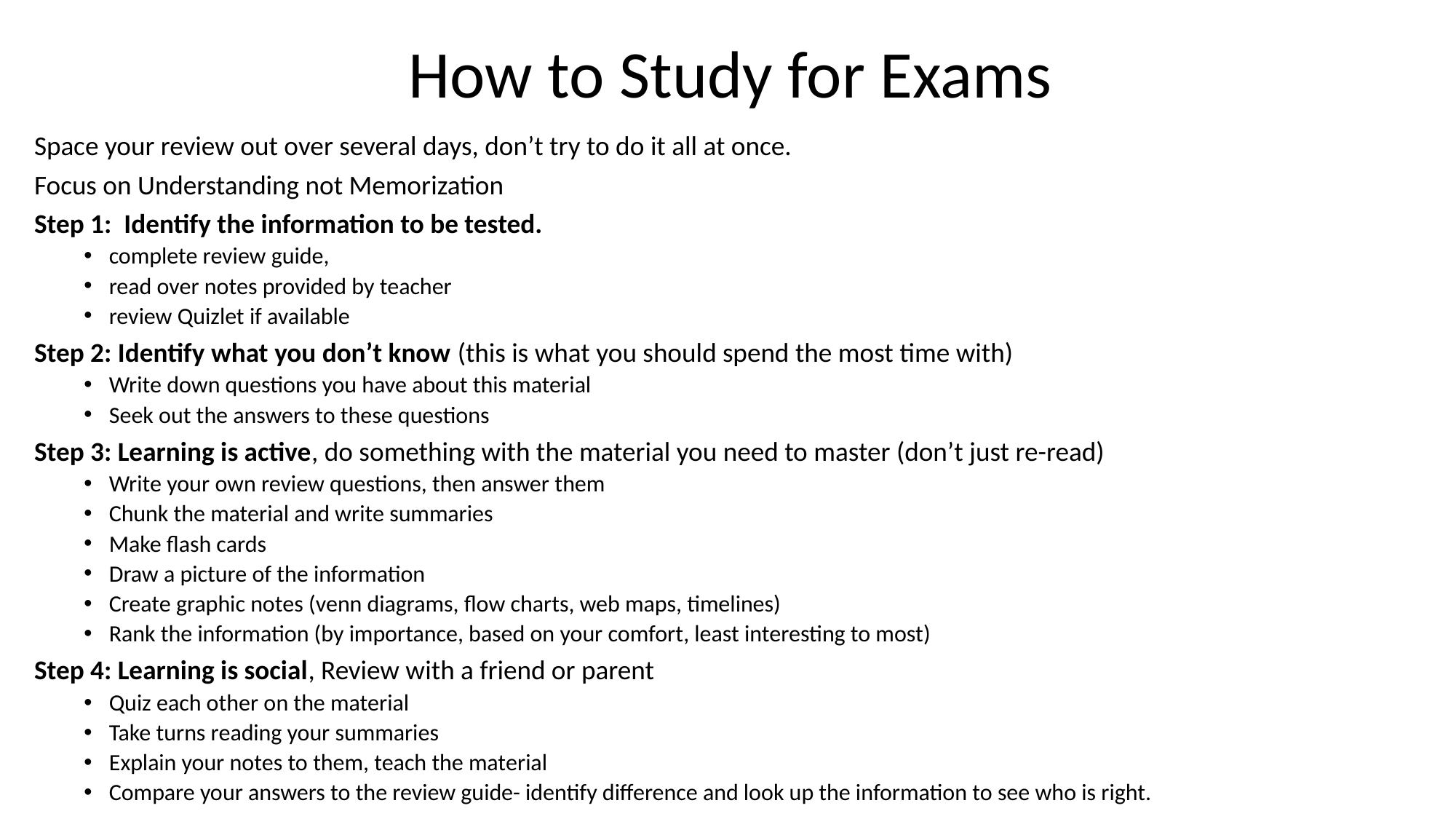

# How to Study for Exams
Space your review out over several days, don’t try to do it all at once.
Focus on Understanding not Memorization
Step 1:  Identify the information to be tested.
complete review guide,
read over notes provided by teacher
review Quizlet if available
Step 2: Identify what you don’t know (this is what you should spend the most time with)
Write down questions you have about this material
Seek out the answers to these questions
Step 3: Learning is active, do something with the material you need to master (don’t just re-read)
Write your own review questions, then answer them
Chunk the material and write summaries
Make flash cards
Draw a picture of the information
Create graphic notes (venn diagrams, flow charts, web maps, timelines)
Rank the information (by importance, based on your comfort, least interesting to most)
Step 4: Learning is social, Review with a friend or parent
Quiz each other on the material
Take turns reading your summaries
Explain your notes to them, teach the material
Compare your answers to the review guide- identify difference and look up the information to see who is right.